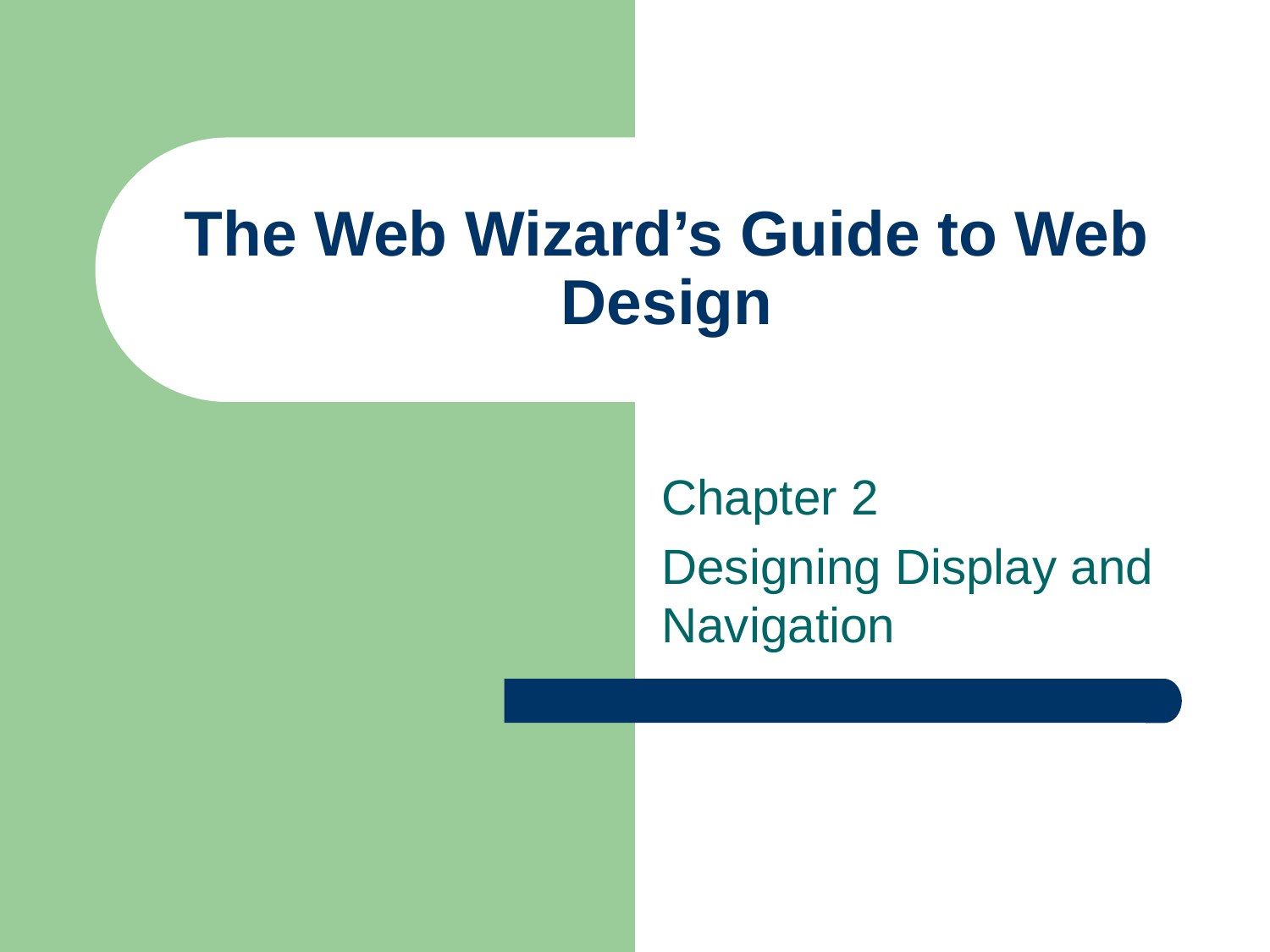

# The Web Wizard’s Guide to Web Design
Chapter 2
Designing Display and Navigation